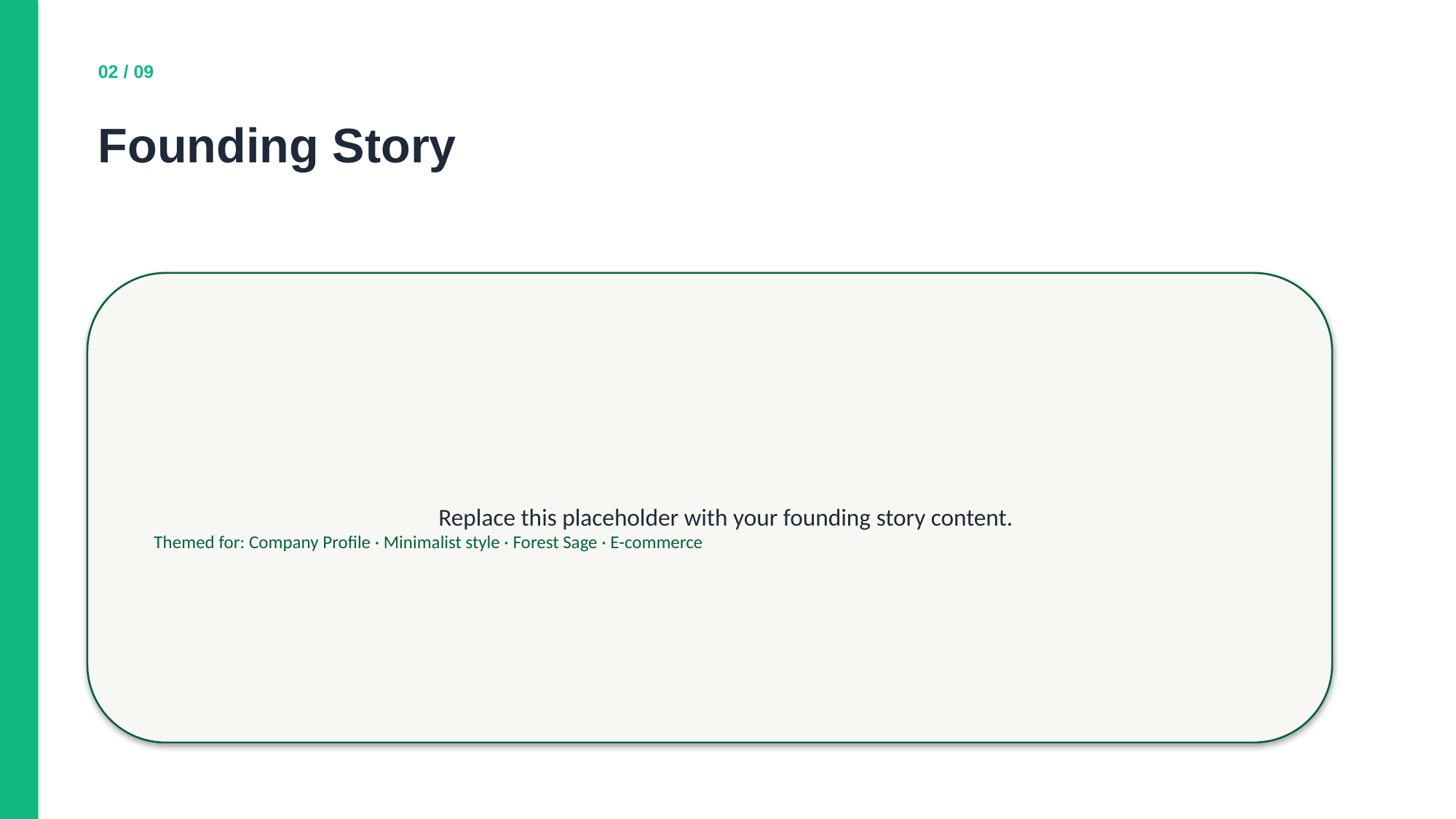

02 / 09
Founding Story
Replace this placeholder with your founding story content.
Themed for: Company Profile · Minimalist style · Forest Sage · E-commerce